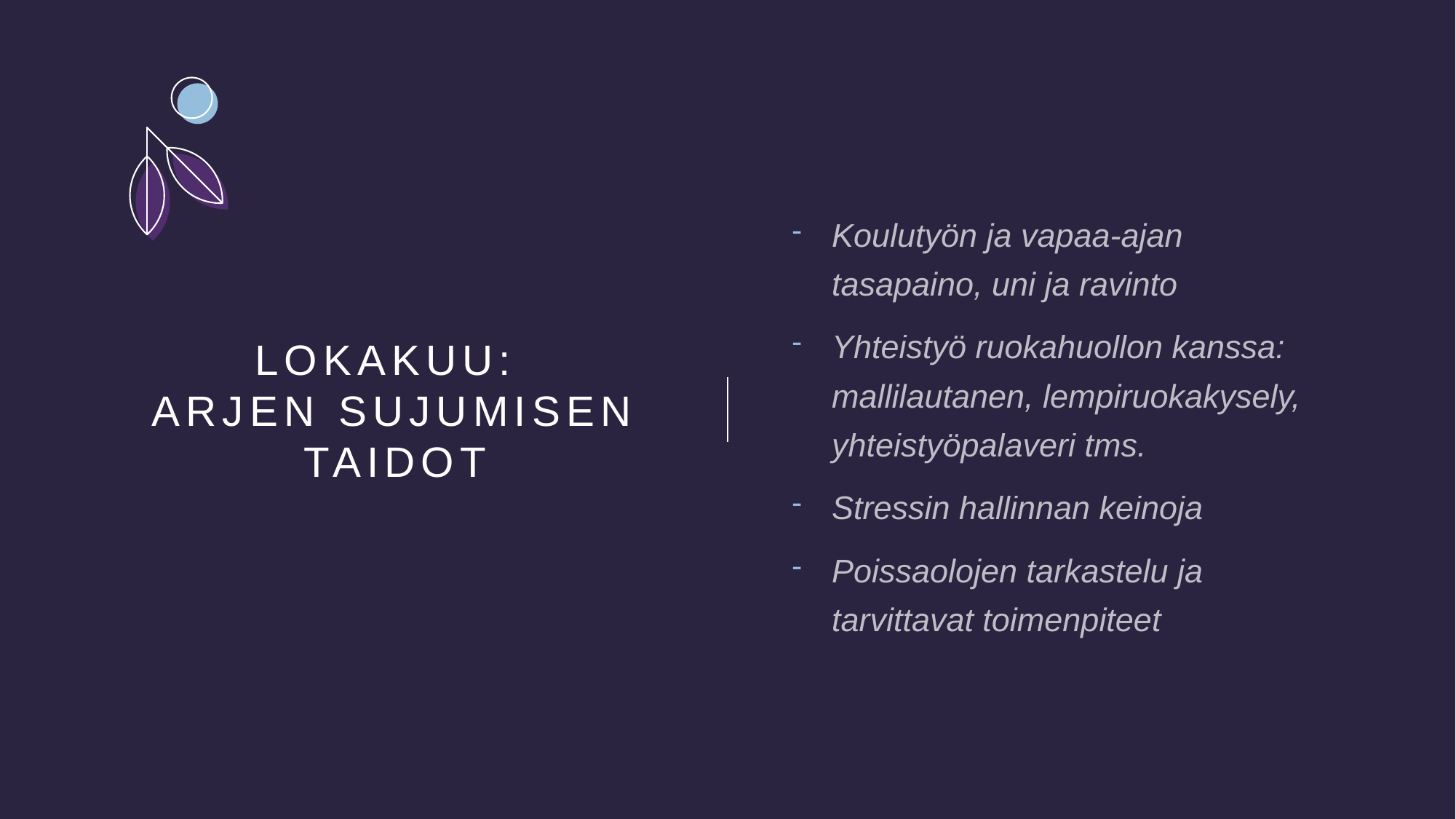

Koulutyön ja vapaa-ajan tasapaino, uni ja ravinto
Yhteistyö ruokahuollon kanssa: mallilautanen, lempiruokakysely, yhteistyöpalaveri tms.
Stressin hallinnan keinoja
Poissaolojen tarkastelu ja tarvittavat toimenpiteet

# Lokakuu: arjen sujumisen taidot